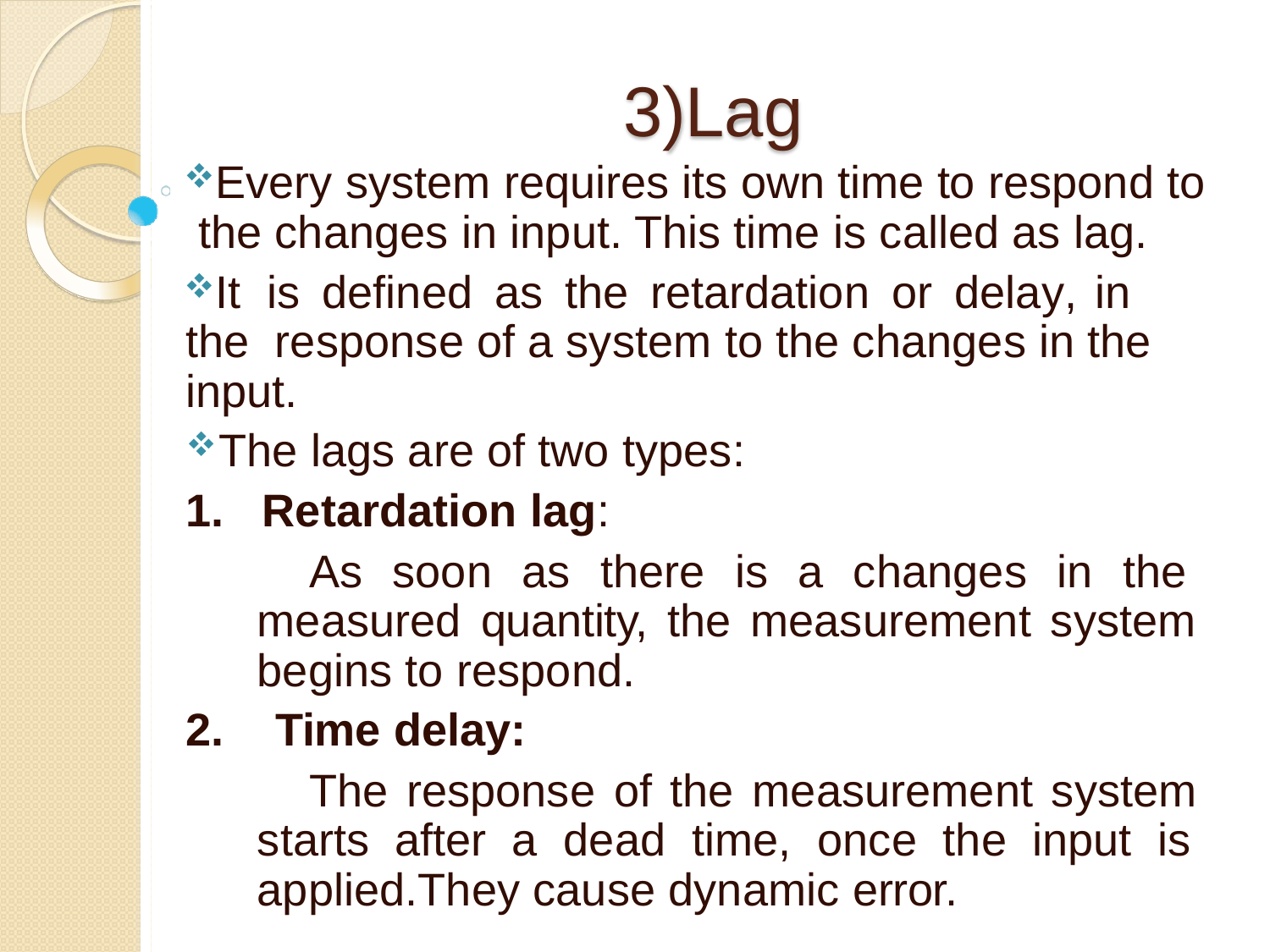

# 3)Lag
Every system requires its own time to respond to  the changes in input. This time is called as lag.
It	is	defined	as	the	retardation	or	delay,	in	the  response of a system to the changes in the input.
The lags are of two types:
Retardation lag:
As soon as there is a changes in the  measured quantity, the measurement system  begins to respond.
Time delay:
The response of the measurement system  starts after a dead time, once the input is  applied.They cause dynamic error.